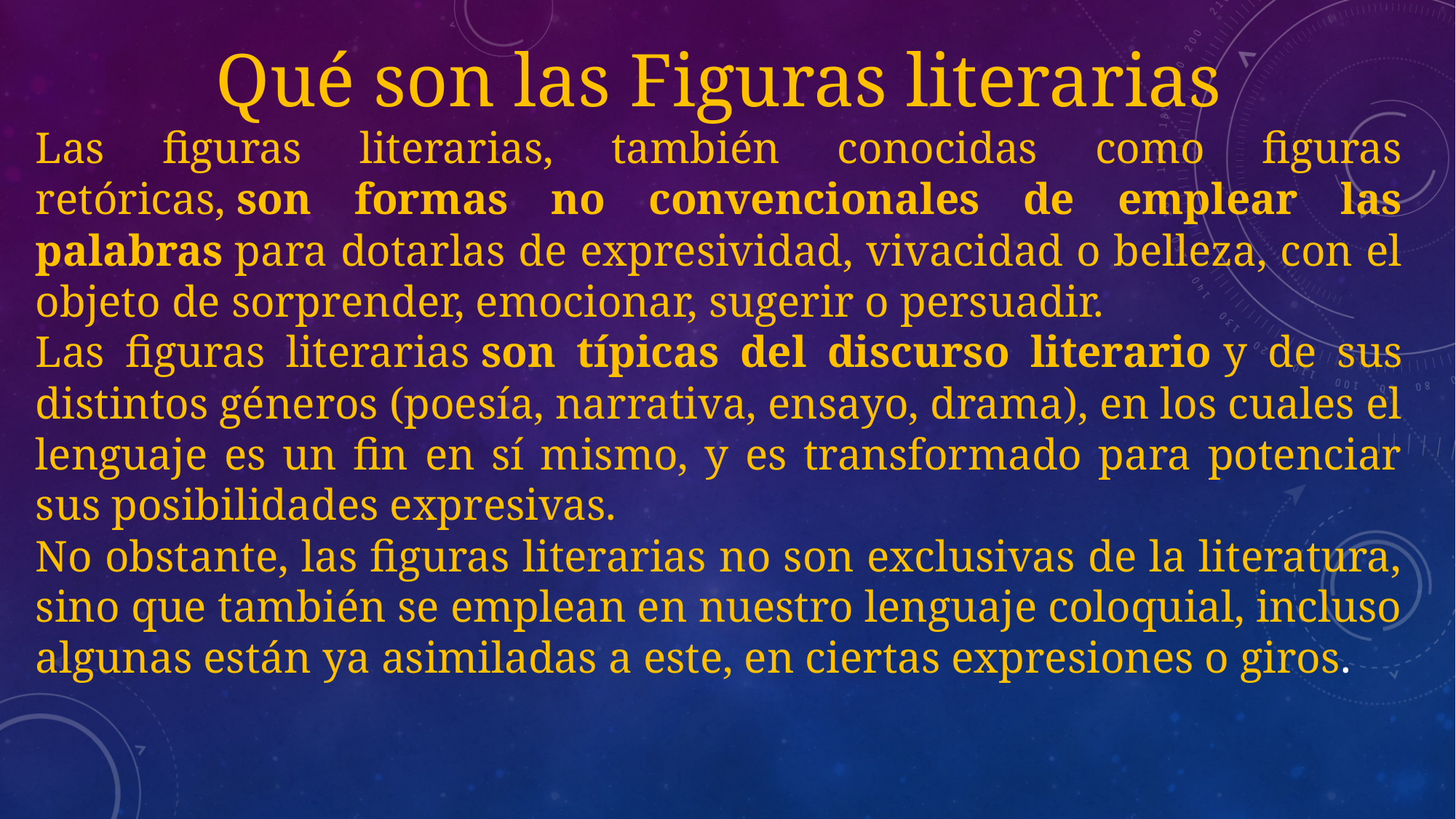

Qué son las Figuras literarias
Las figuras literarias, también conocidas como figuras retóricas, son formas no convencionales de emplear las palabras para dotarlas de expresividad, vivacidad o belleza, con el objeto de sorprender, emocionar, sugerir o persuadir.
Las figuras literarias son típicas del discurso literario y de sus distintos géneros (poesía, narrativa, ensayo, drama), en los cuales el lenguaje es un fin en sí mismo, y es transformado para potenciar sus posibilidades expresivas.
No obstante, las figuras literarias no son exclusivas de la literatura, sino que también se emplean en nuestro lenguaje coloquial, incluso algunas están ya asimiladas a este, en ciertas expresiones o giros.